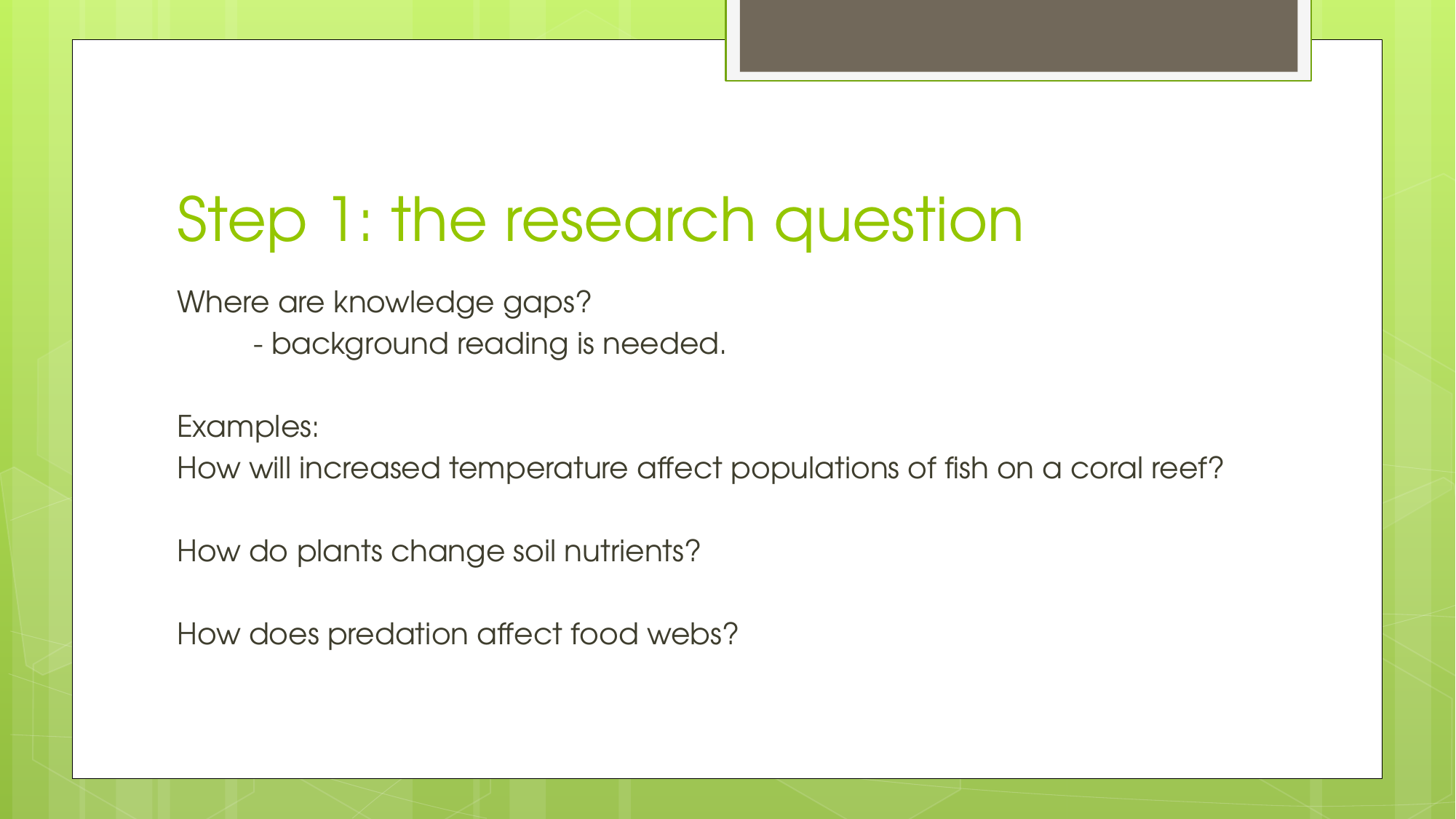

# Step 1: the research question
Where are knowledge gaps?
	- background reading is needed.

Examples:
How will increased temperature affect populations of fish on a coral reef?

How do plants change soil nutrients?

How does predation affect food webs?